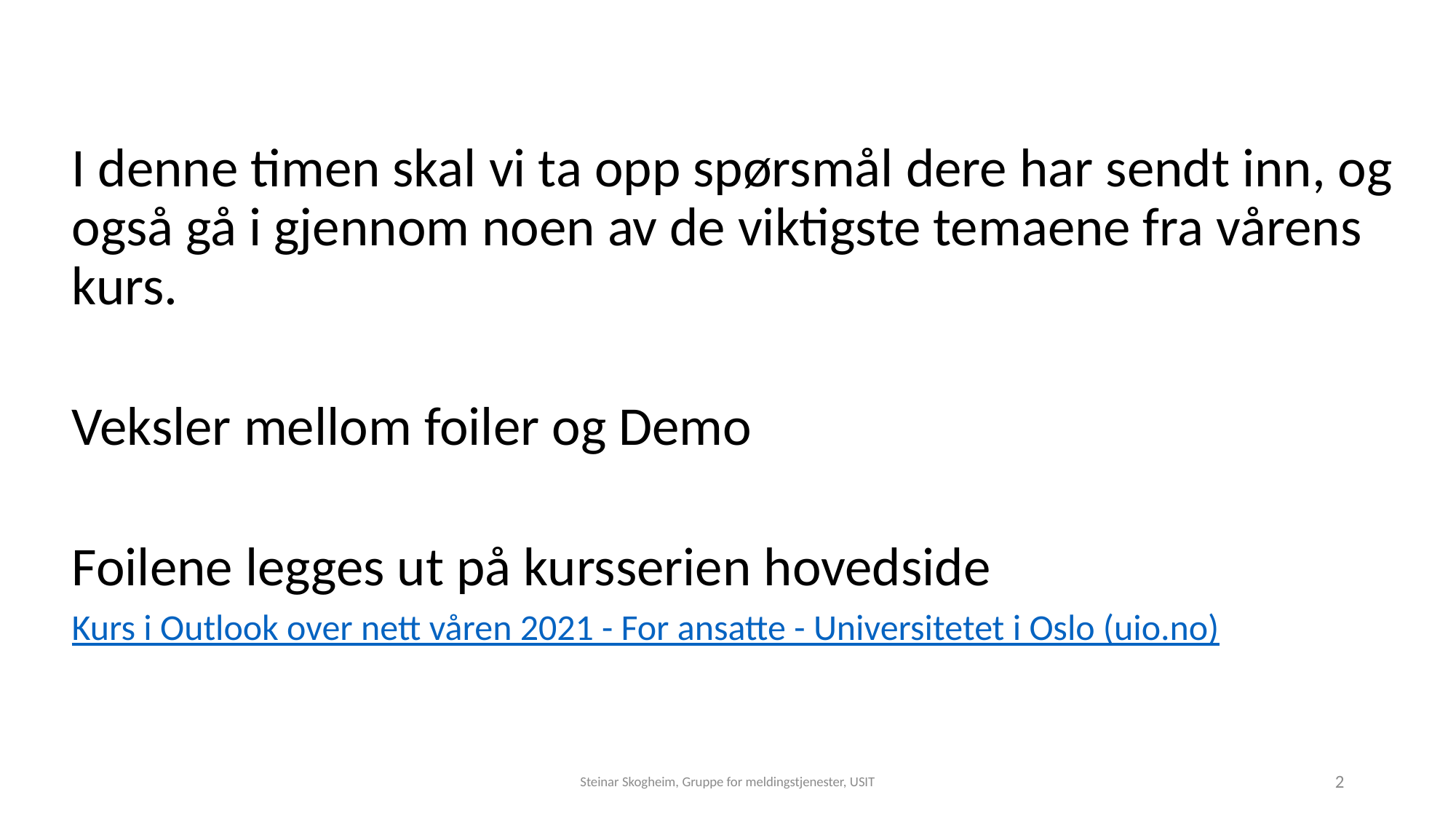

I denne timen skal vi ta opp spørsmål dere har sendt inn, og også gå i gjennom noen av de viktigste temaene fra vårens kurs.

Veksler mellom foiler og Demo

Foilene legges ut på kursserien hovedside
Kurs i Outlook over nett våren 2021 - For ansatte - Universitetet i Oslo (uio.no)

Steinar Skogheim, Gruppe for meldingstjenester, USIT
2